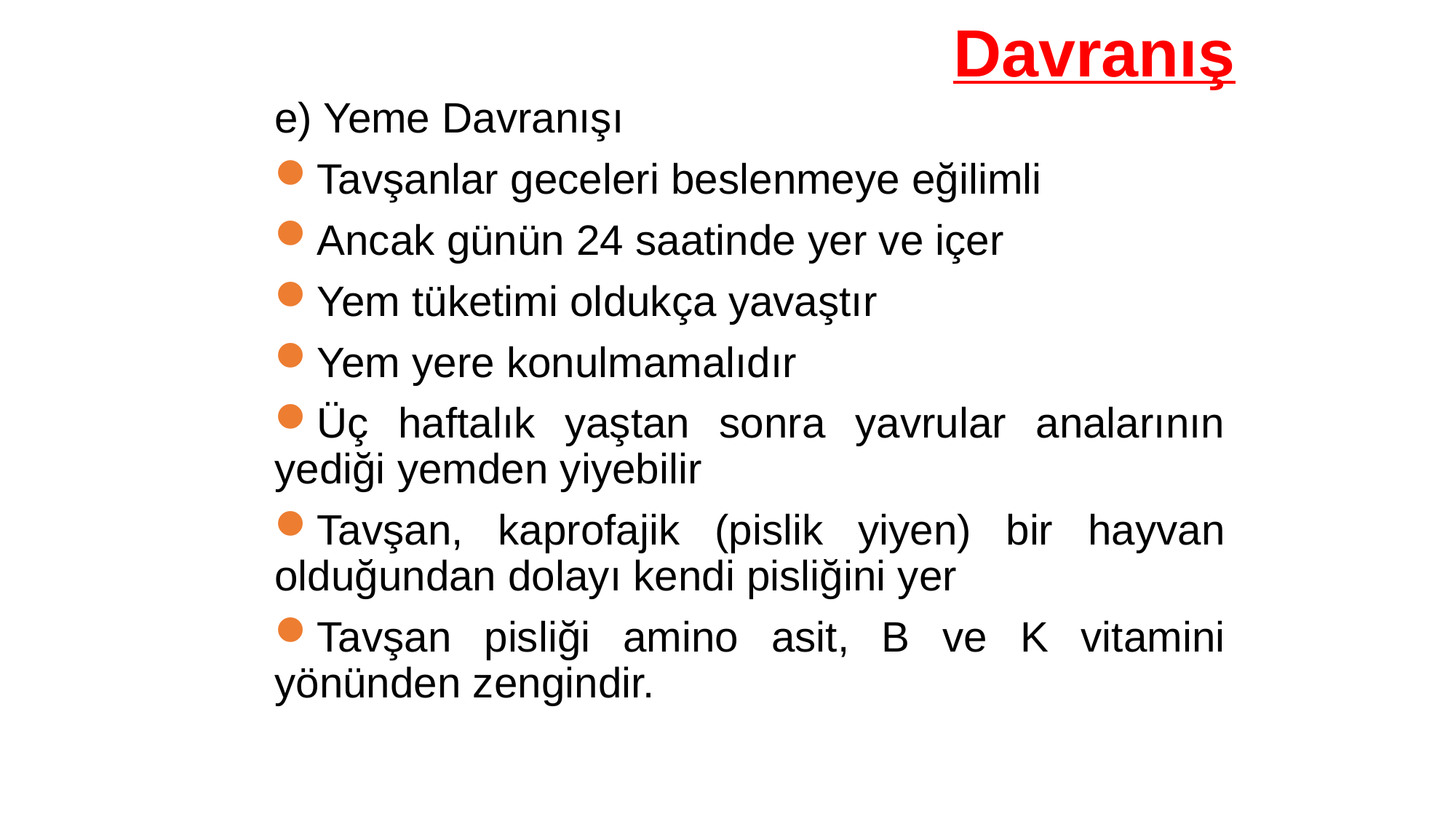

Davranış
e) Yeme Davranışı
Tavşanlar geceleri beslenmeye eğilimli
Ancak günün 24 saatinde yer ve içer
Yem tüketimi oldukça yavaştır
Yem yere konulmamalıdır
Üç haftalık yaştan sonra yavrular analarının yediği yemden yiyebilir
Tavşan, kaprofajik (pislik yiyen) bir hayvan olduğundan dolayı kendi pisliğini yer
Tavşan pisliği amino asit, B ve K vitamini yönünden zengindir.